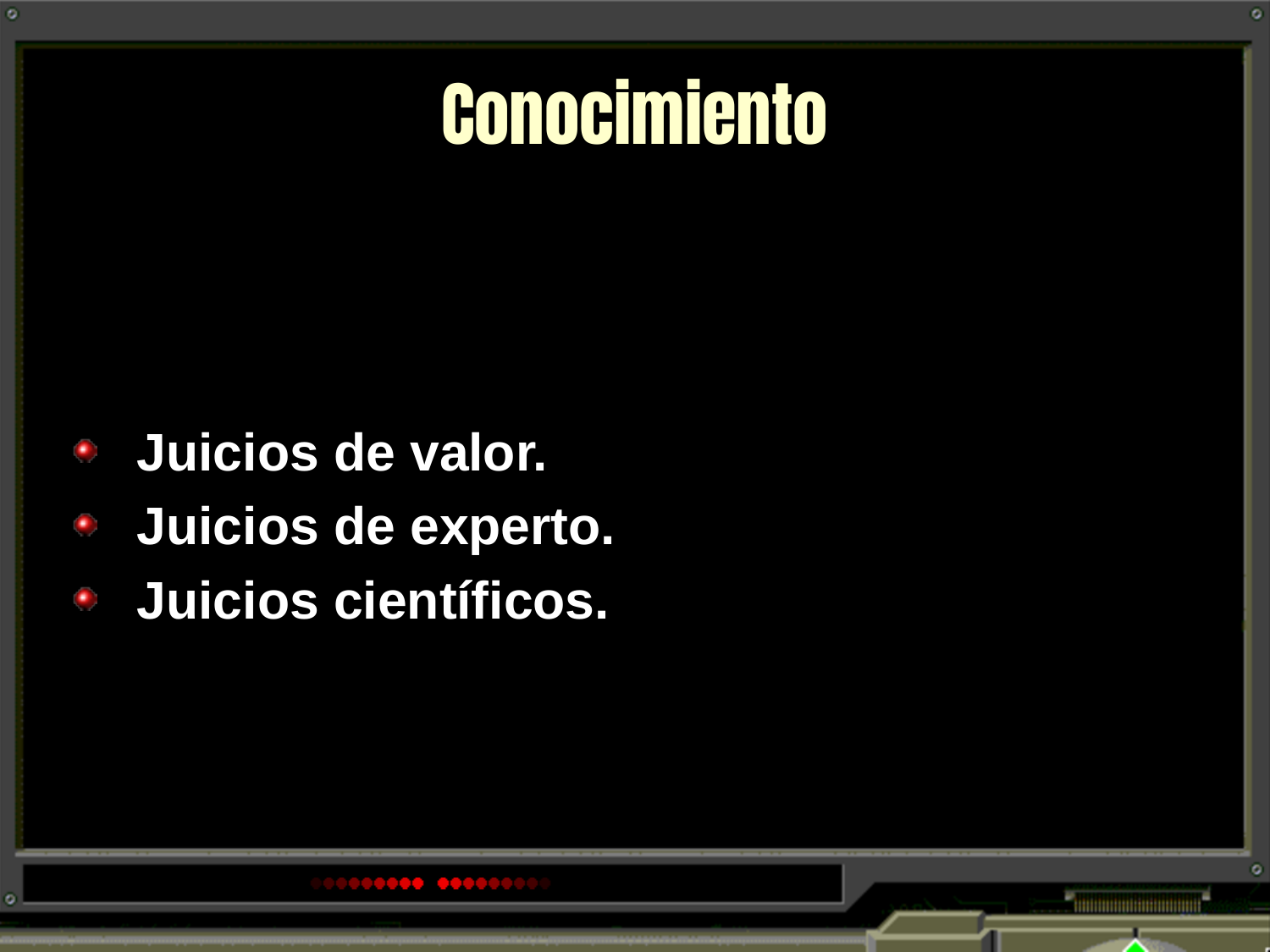

# Conocimiento
Juicios de valor.
Juicios de experto.
Juicios científicos.